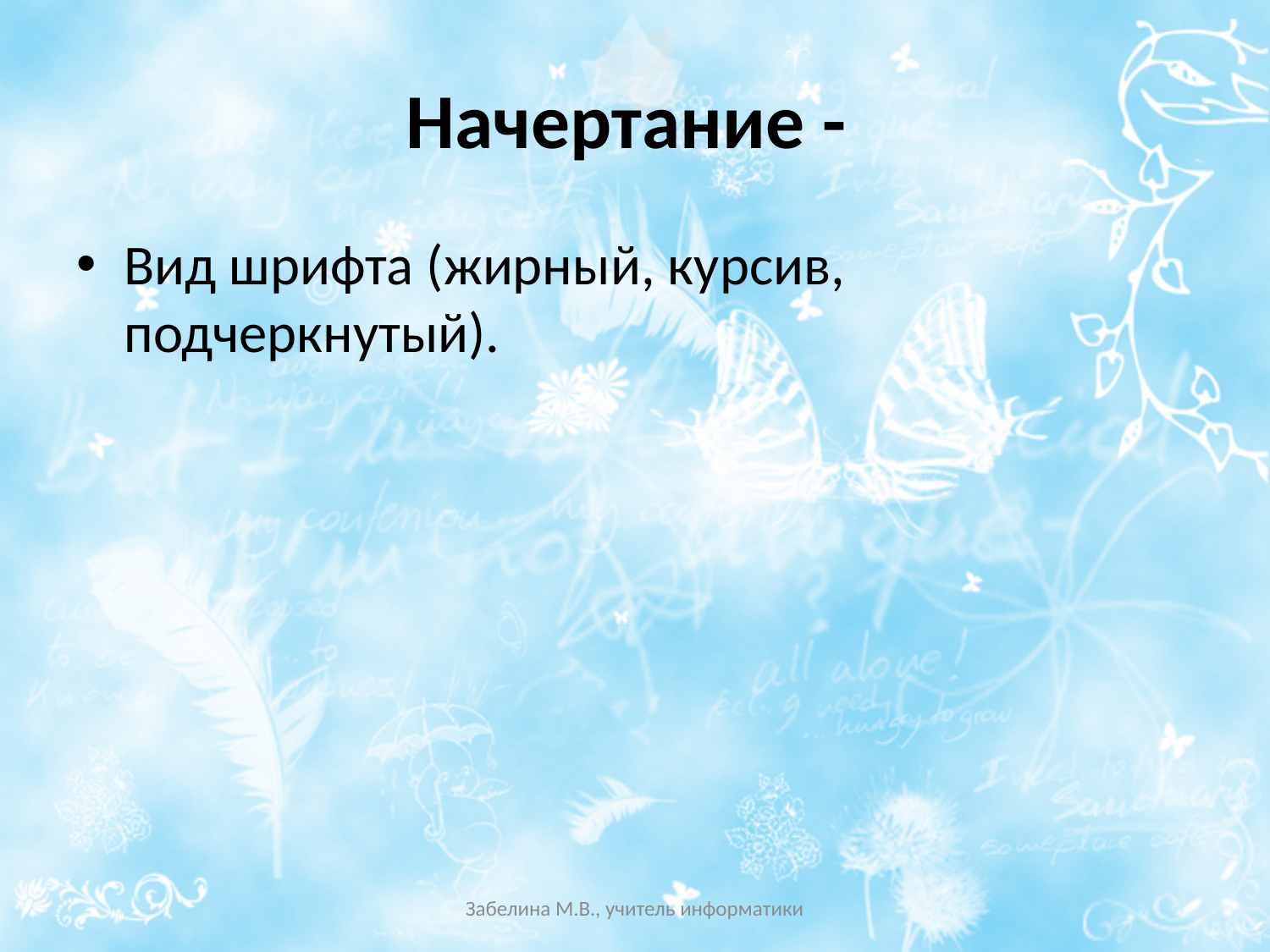

# Начертание -
Вид шрифта (жирный, курсив, подчеркнутый).
Забелина М.В., учитель информатики